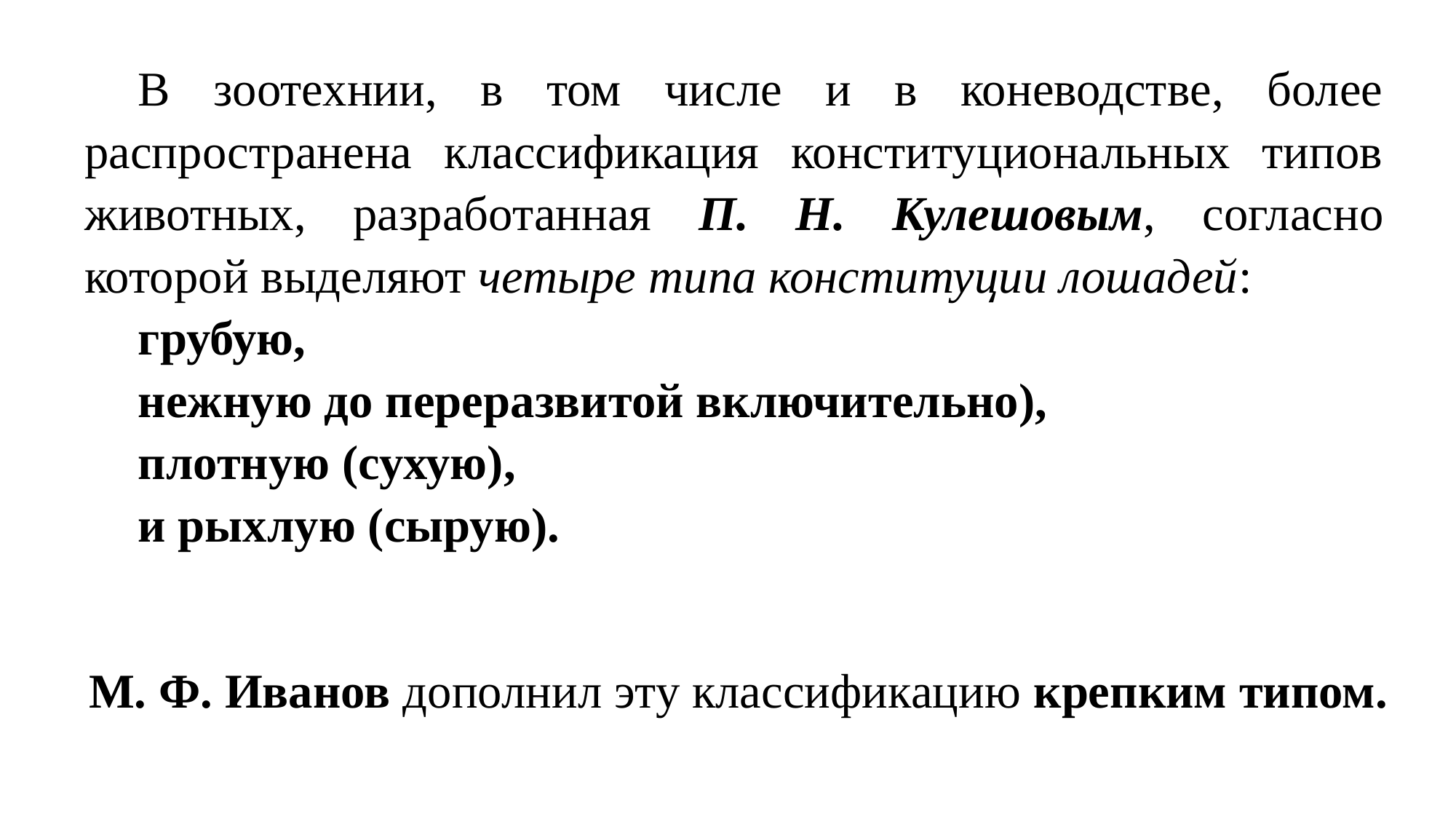

В зоотехнии, в том числе и в коневодстве, более распространена классификация конституциональных типов животных, разработанная П. Н. Кулешовым, согласно которой выделяют четыре типа конституции лошадей:
грубую,
нежную до переразвитой включительно),
плотную (сухую),
и рыхлую (сырую).
М. Ф. Иванов дополнил эту классификацию крепким типом.